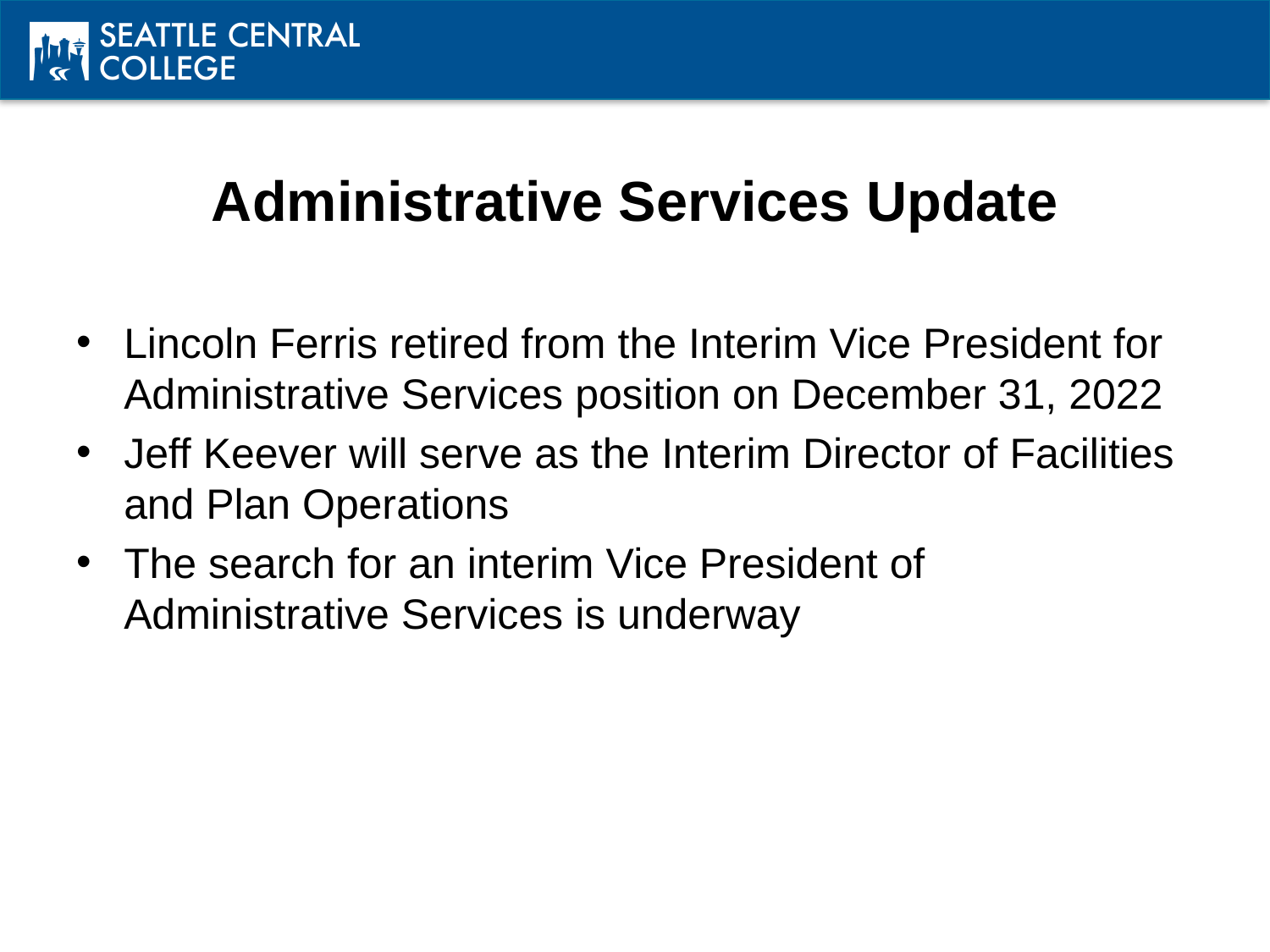

# Administrative Services Update
Lincoln Ferris retired from the Interim Vice President for Administrative Services position on December 31, 2022
Jeff Keever will serve as the Interim Director of Facilities and Plan Operations
The search for an interim Vice President of Administrative Services is underway